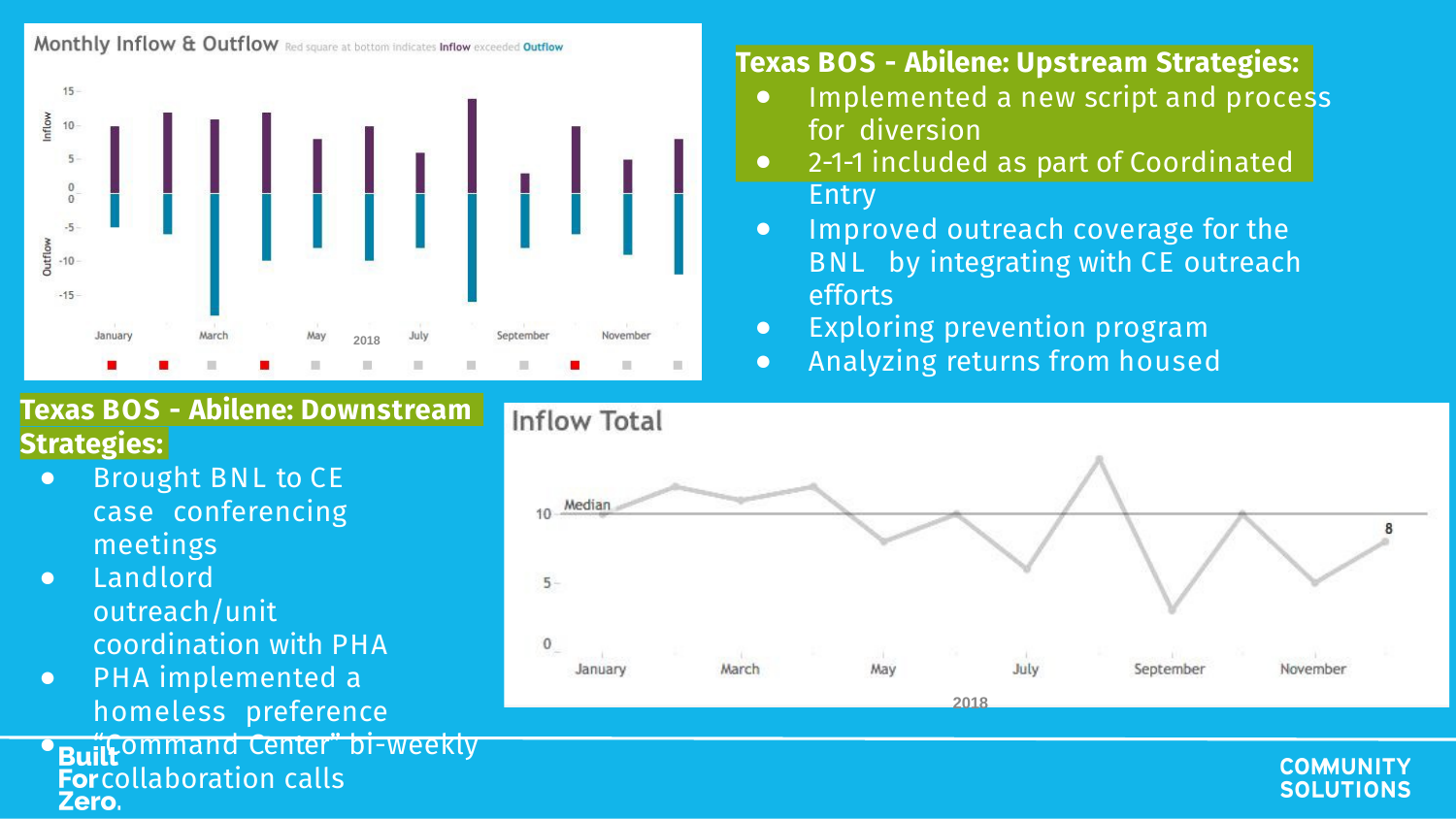

# Texas BOS - Abilene: Upstream Strategies:
Implemented a new script and process for  diversion
2-1-1 included as part of Coordinated Entry
Improved outreach coverage for the BNL  by integrating with CE outreach efforts
Exploring prevention program
Analyzing returns from housed
2018
Texas BOS - Abilene: Downstream

Strategies:
Brought BNL to CE case  conferencing meetings
Landlord outreach/unit  coordination with PHA
PHA implemented a homeless  preference
“Command Center” bi-weekly  collaboration calls
2018